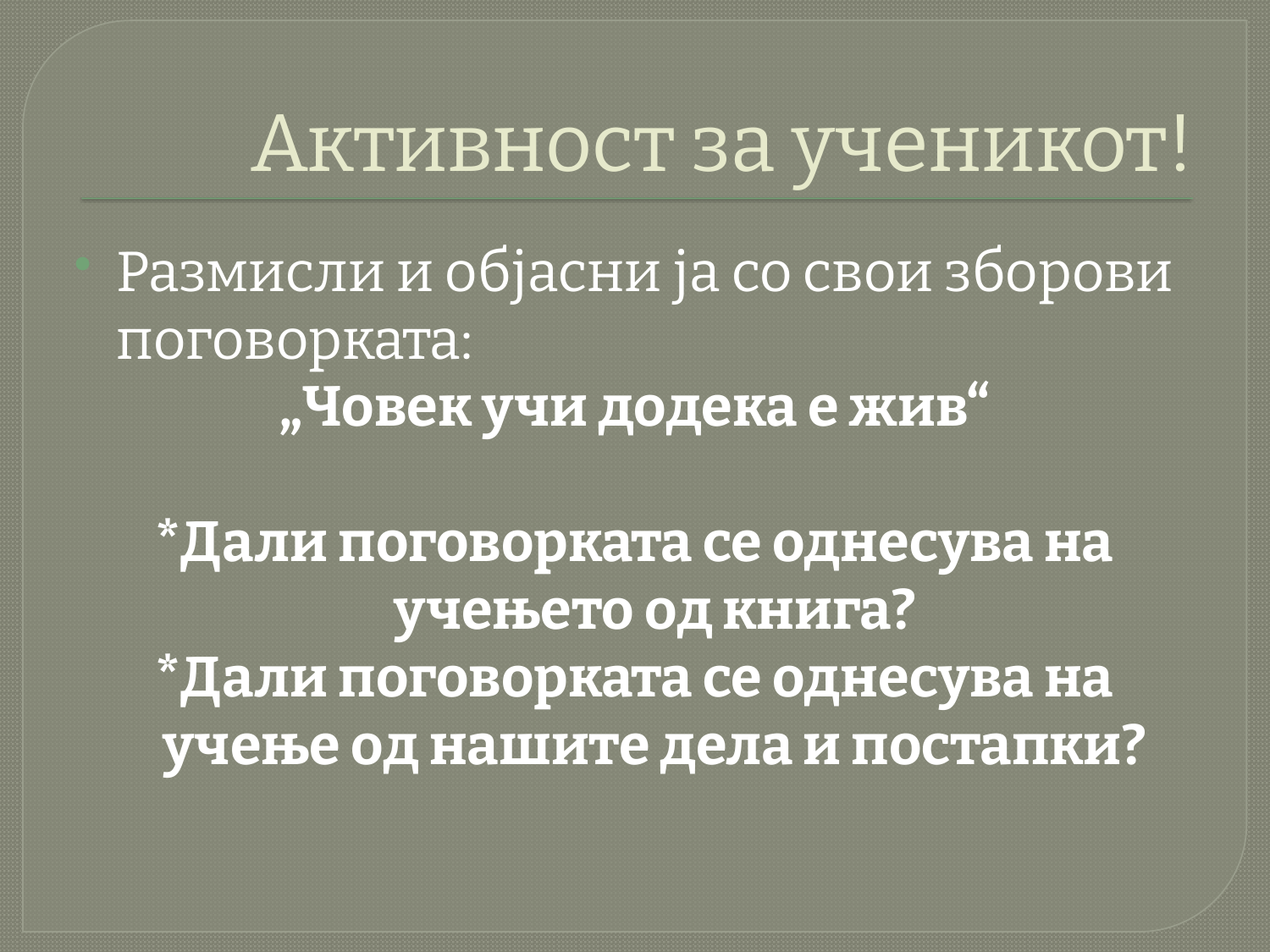

# Активност за ученикот!
Размисли и објасни ја со свои зборови поговорката:
„Човек учи додека е жив“

*Дали поговорката се однесува на учењето од книга?
*Дали поговорката се однесува на учење од нашите дела и постапки?